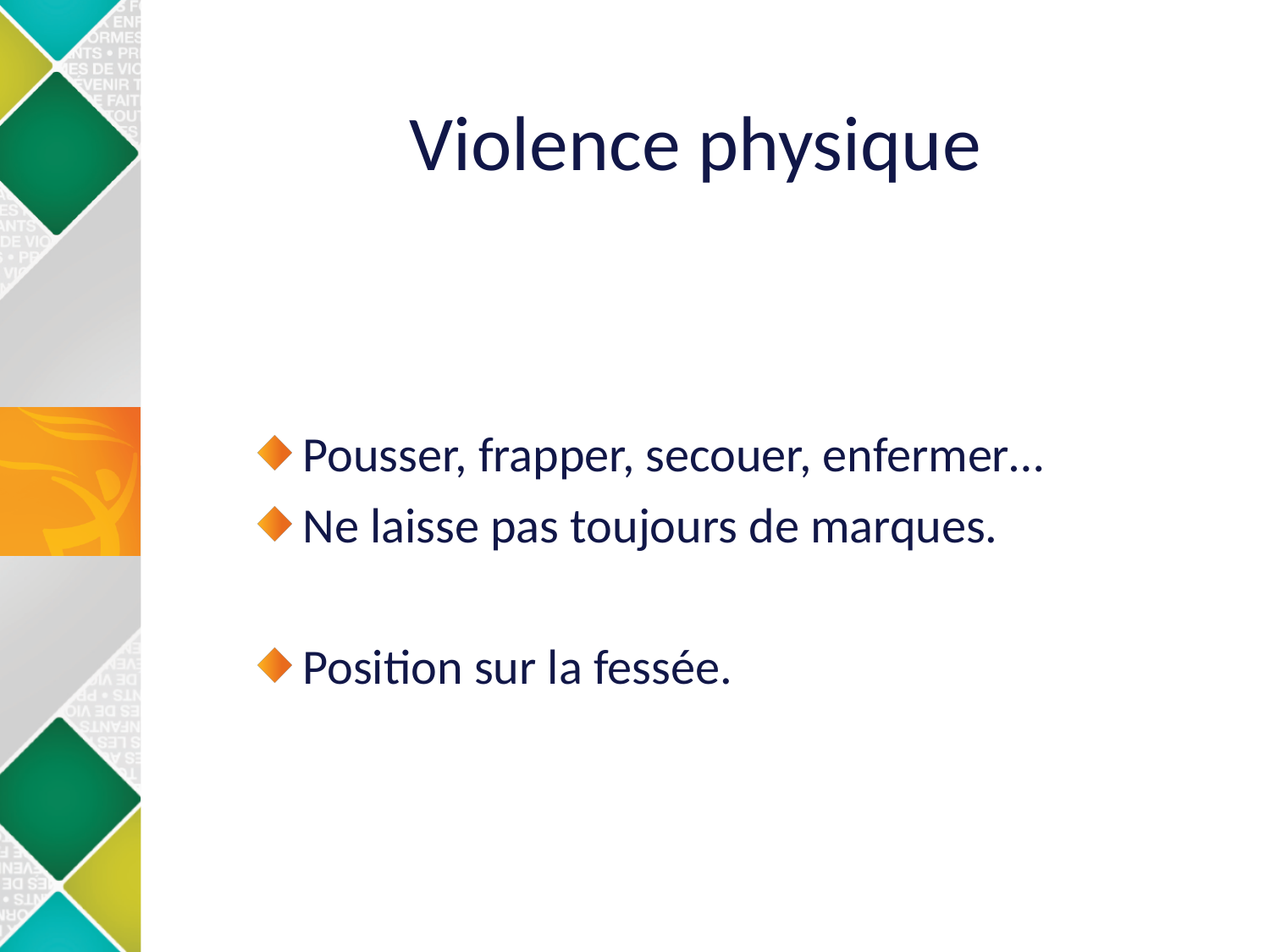

# Violence physique

 Pousser, frapper, secouer, enfermer…
 Ne laisse pas toujours de marques.

 Position sur la fessée.